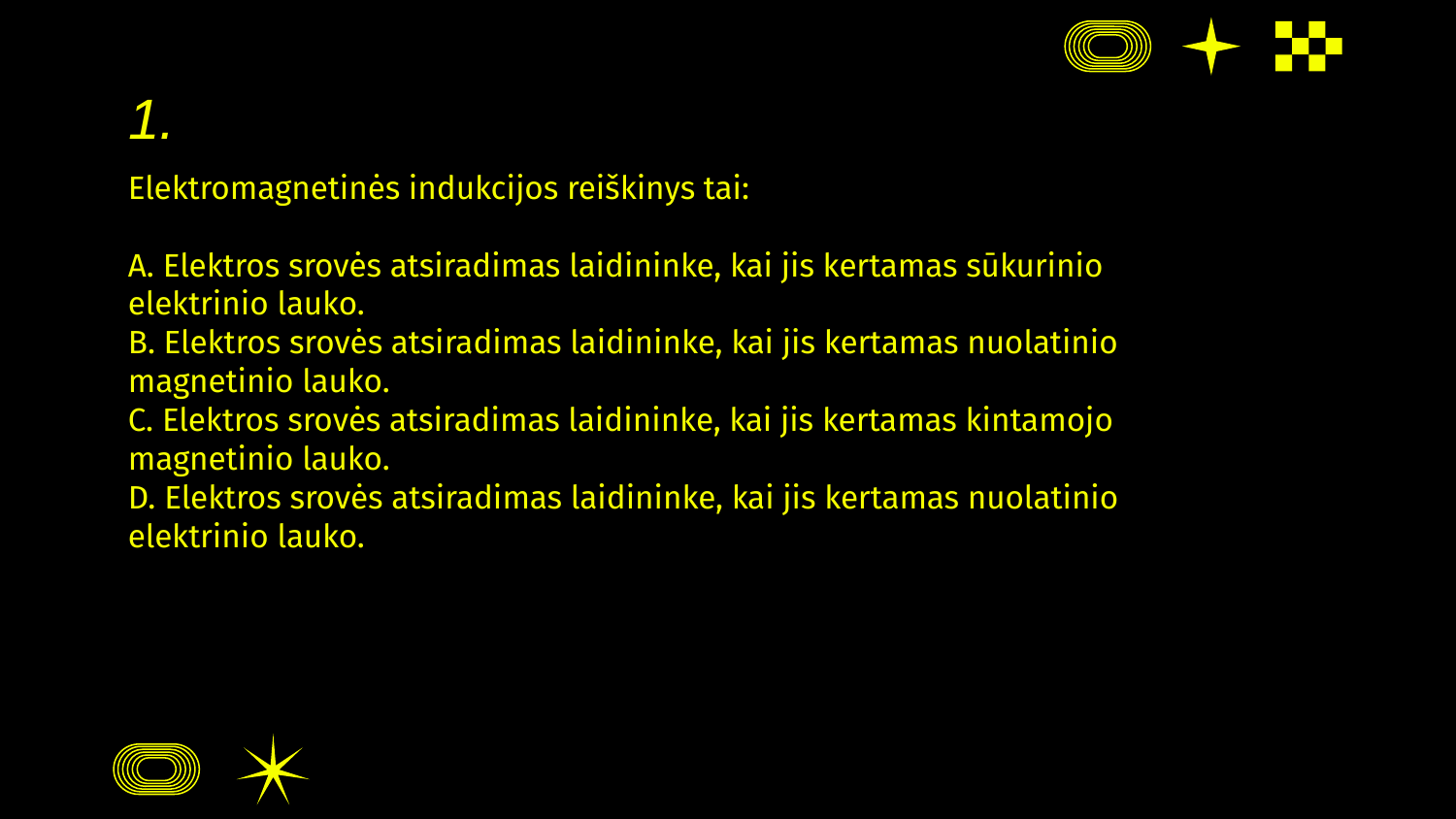

# 1.
Elektromagnetinės indukcijos reiškinys tai:

A. Elektros srovės atsiradimas laidininke, kai jis kertamas sūkurinio elektrinio lauko.
B. Elektros srovės atsiradimas laidininke, kai jis kertamas nuolatinio magnetinio lauko.
C. Elektros srovės atsiradimas laidininke, kai jis kertamas kintamojo magnetinio lauko.
D. Elektros srovės atsiradimas laidininke, kai jis kertamas nuolatinio elektrinio lauko.